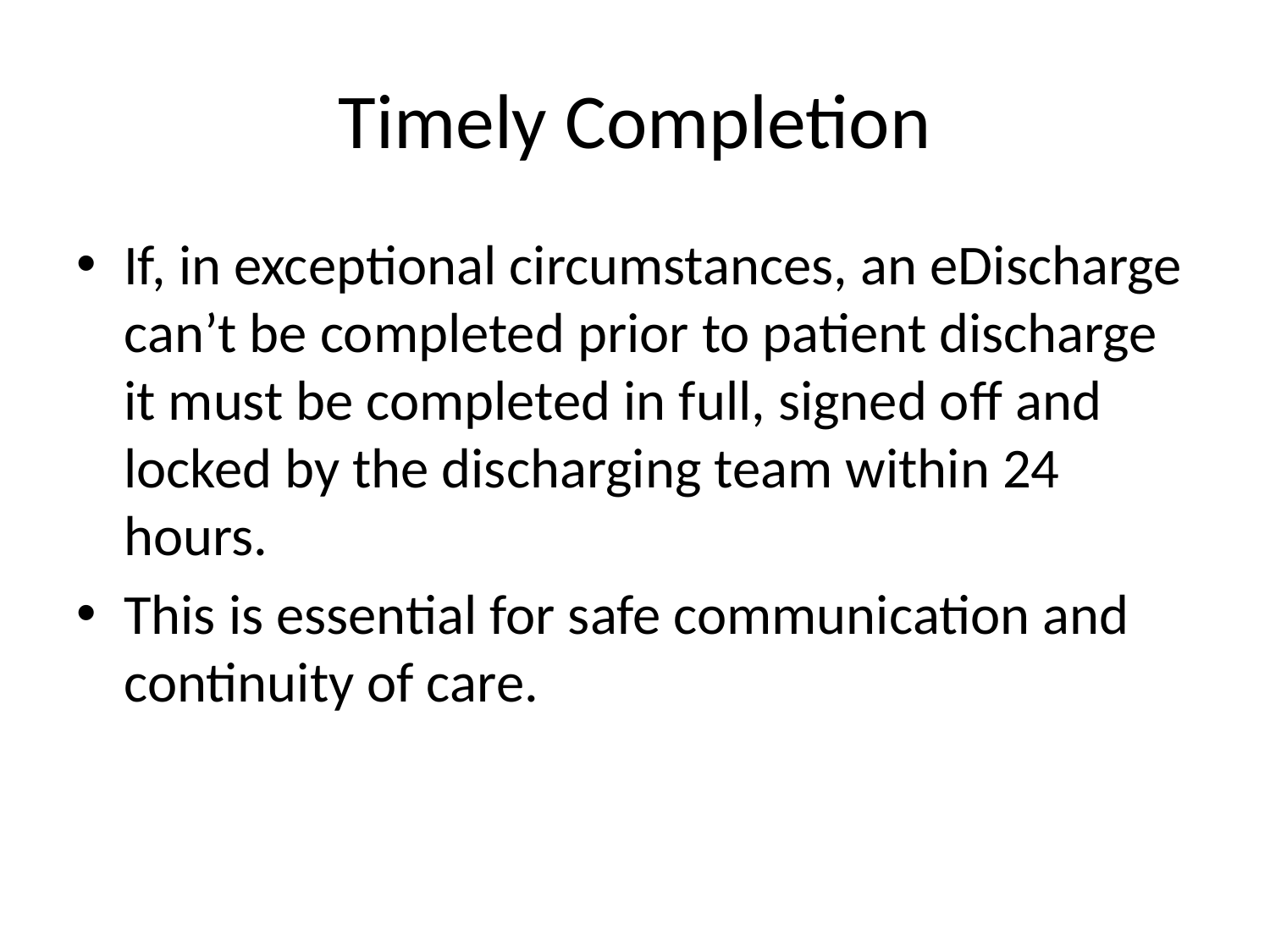

# Timely Completion
If, in exceptional circumstances, an eDischarge can’t be completed prior to patient discharge it must be completed in full, signed off and locked by the discharging team within 24 hours.
This is essential for safe communication and continuity of care.